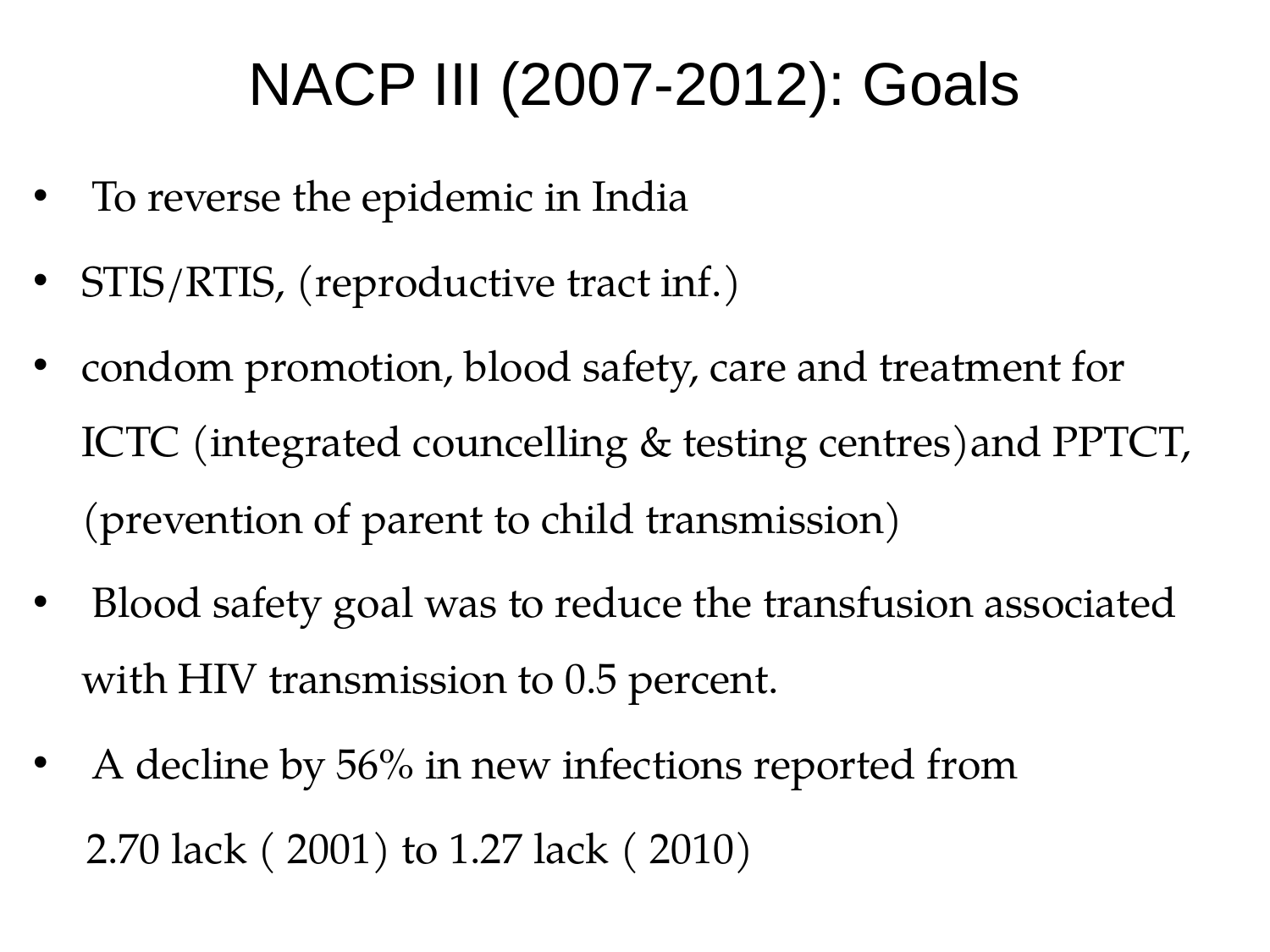

# NACP III (2007-2012): Goals
 To reverse the epidemic in India
STIS/RTIS, (reproductive tract inf.)
condom promotion, blood safety, care and treatment for ICTC (integrated councelling & testing centres)and PPTCT,(prevention of parent to child transmission)
 Blood safety goal was to reduce the transfusion associated with HIV transmission to 0.5 percent.
 A decline by 56% in new infections reported from
     2.70 lack ( 2001) to 1.27 lack ( 2010)